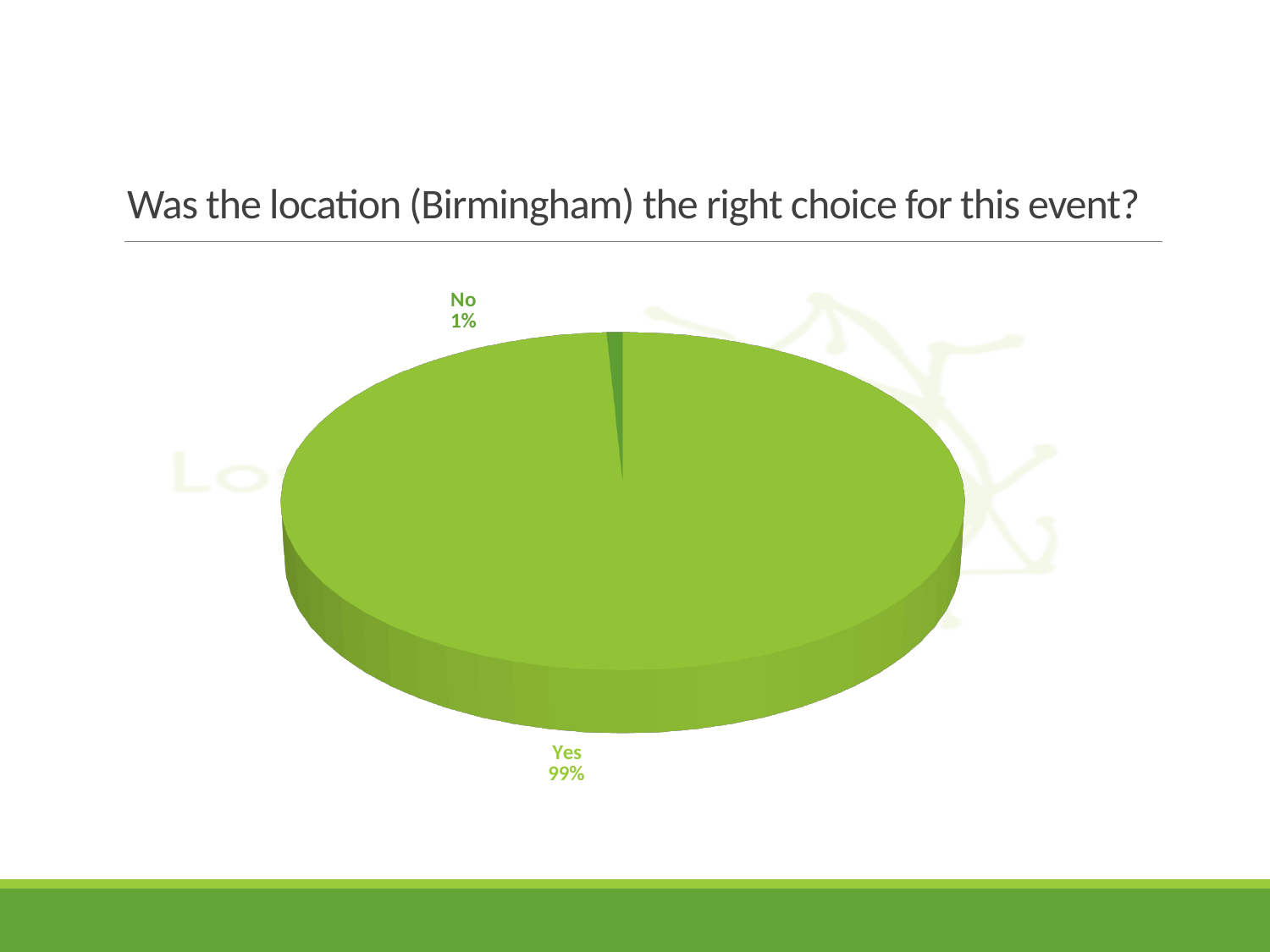

# Was the location (Birmingham) the right choice for this event?

[unsupported chart]